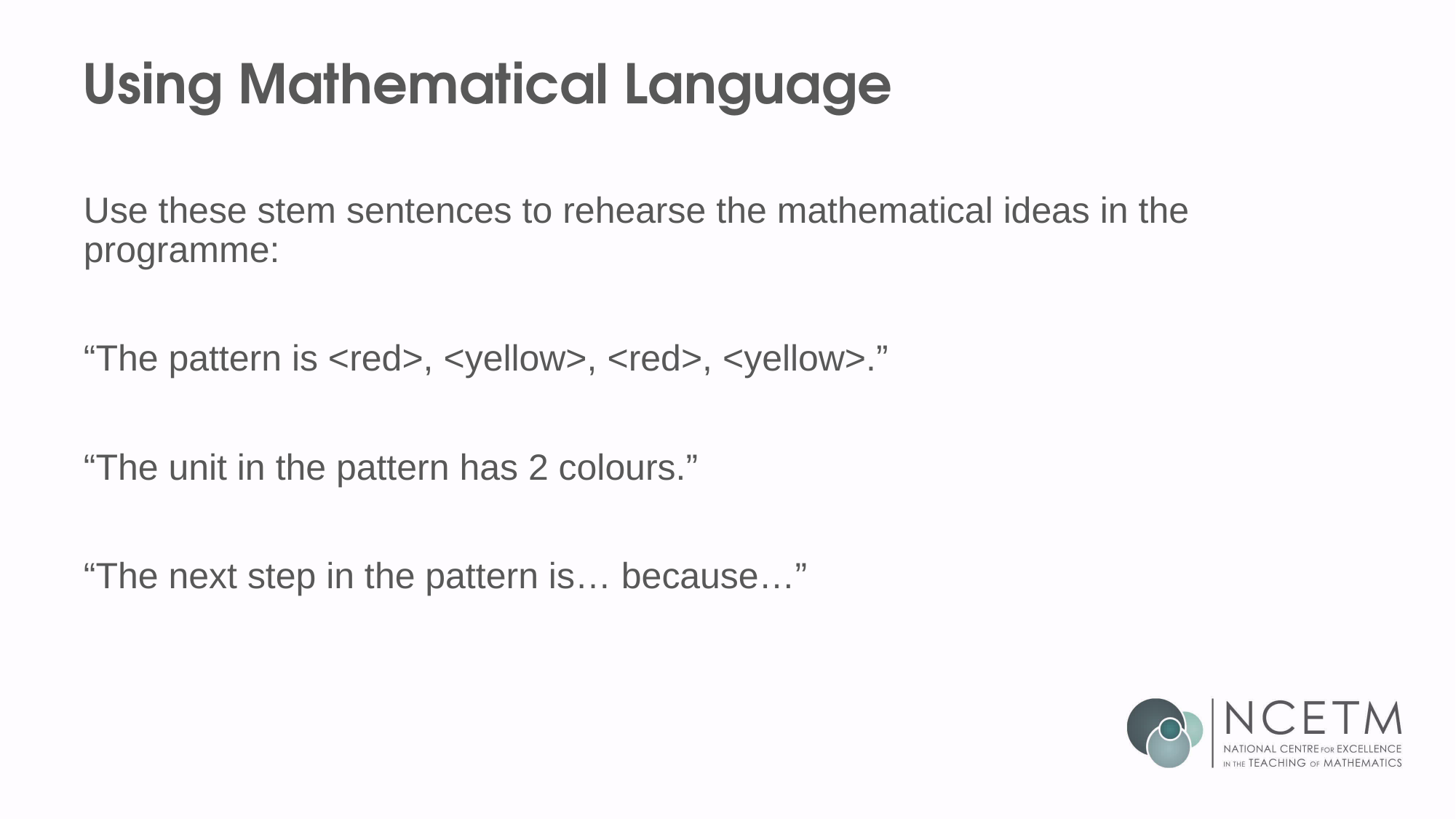

# Using Mathematical Language
Use these stem sentences to rehearse the mathematical ideas in the programme:

“The pattern is <red>, <yellow>, <red>, <yellow>.”

“The unit in the pattern has 2 colours.”

“The next step in the pattern is… because…”